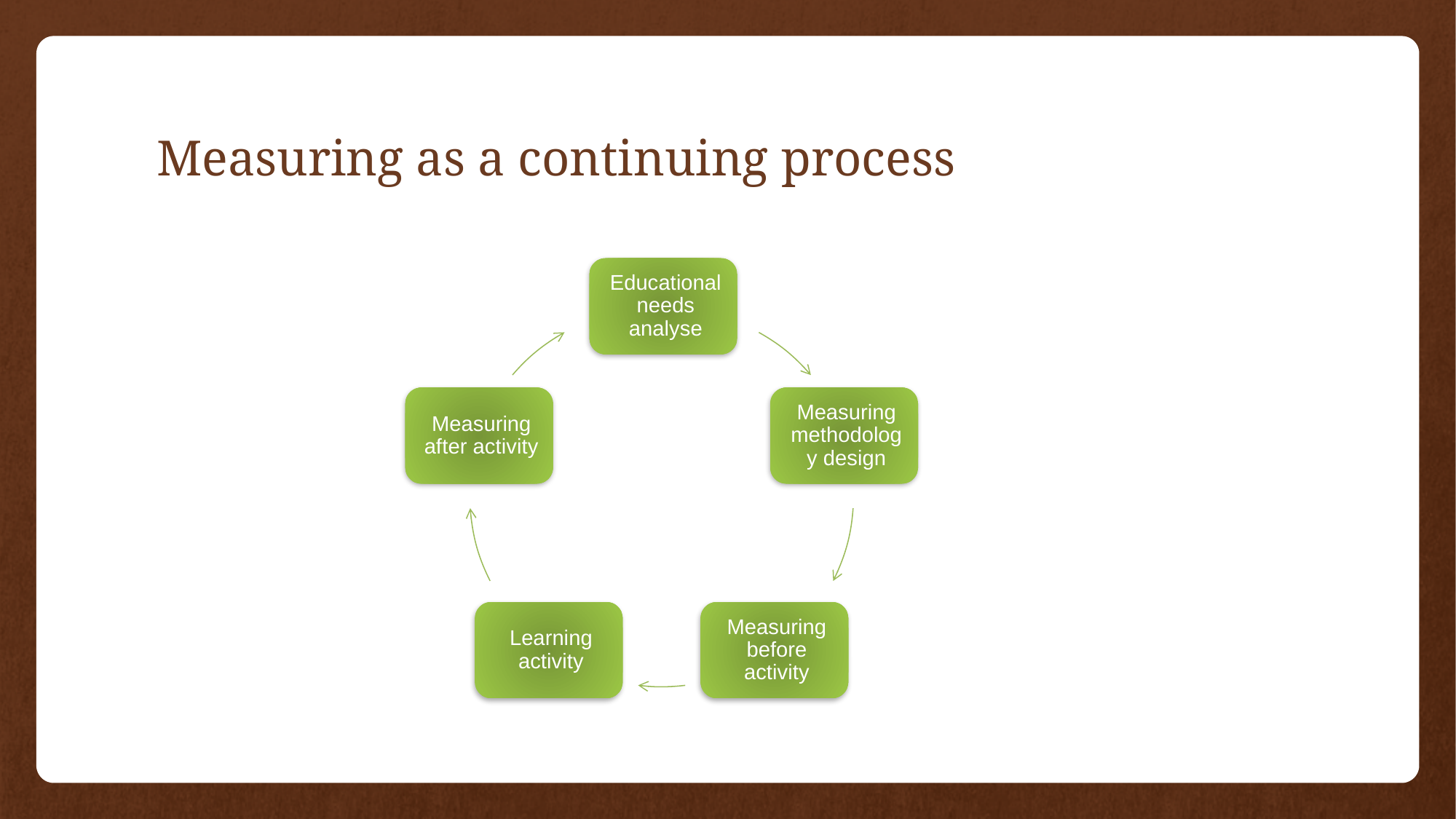

# Measuring as a continuing process
Educational needs analyse
Measuring methodology design
Measuring before activity
Learning activity
Measuring after activity